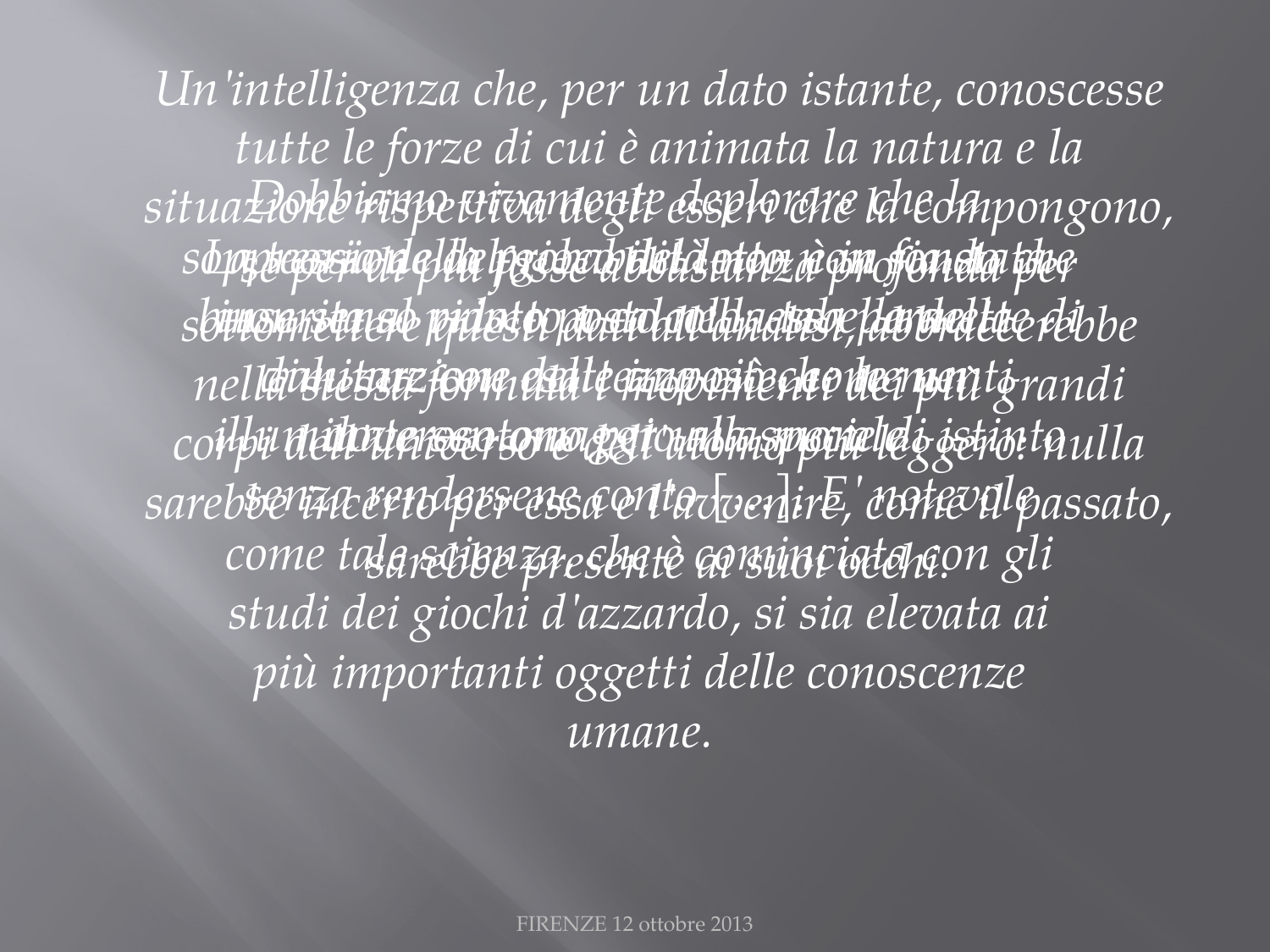

Un'intelligenza che, per un dato istante, conoscesse tutte le forze di cui è animata la natura e la situazione rispettiva degli esseri che la compongono, se per di più fosse abbastanza profonda per sottomettere questi dati all'analisi, abbraccerebbe nella stessa formula i movimenti dei più grandi corpi dell'universo e dell'atomo più leggero: nulla sarebbe incerto per essa e l'avvenire, come il passato, sarebbe presente ai suoi occhi.
Dobbiamo vivamente deplorare che la soppressione del gioco del lotto non sia stata inserita al primo posto nella tabella della diminuzione delle imposte, come un doveroso omaggio alla morale
La teoria della probabilità non è in fondo che buon senso ridotto a calcolo; essa permette di valutare con esattezza ciò che le menti illuminate sentono per una specie di istinto senza rendersene conto […]. E' notevole come tale scienza, che è cominciata con gli studi dei giochi d'azzardo, si sia elevata ai più importanti oggetti delle conoscenze umane.
FIRENZE 12 ottobre 2013